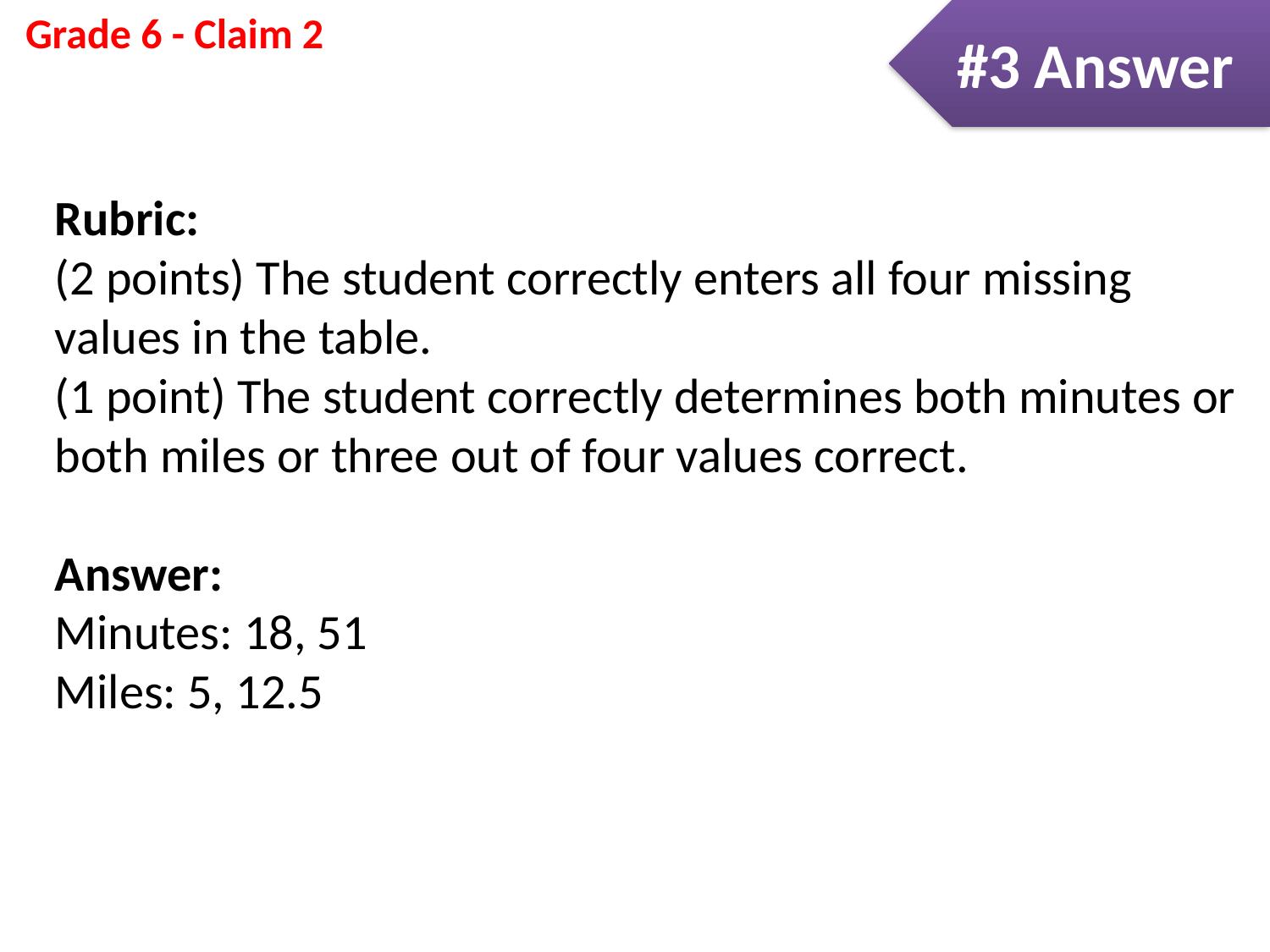

#3 Answer
Rubric:
(2 points) The student correctly enters all four missing values in the table.
(1 point) The student correctly determines both minutes or both miles or three out of four values correct.

Answer:
Minutes: 18, 51
Miles: 5, 12.5